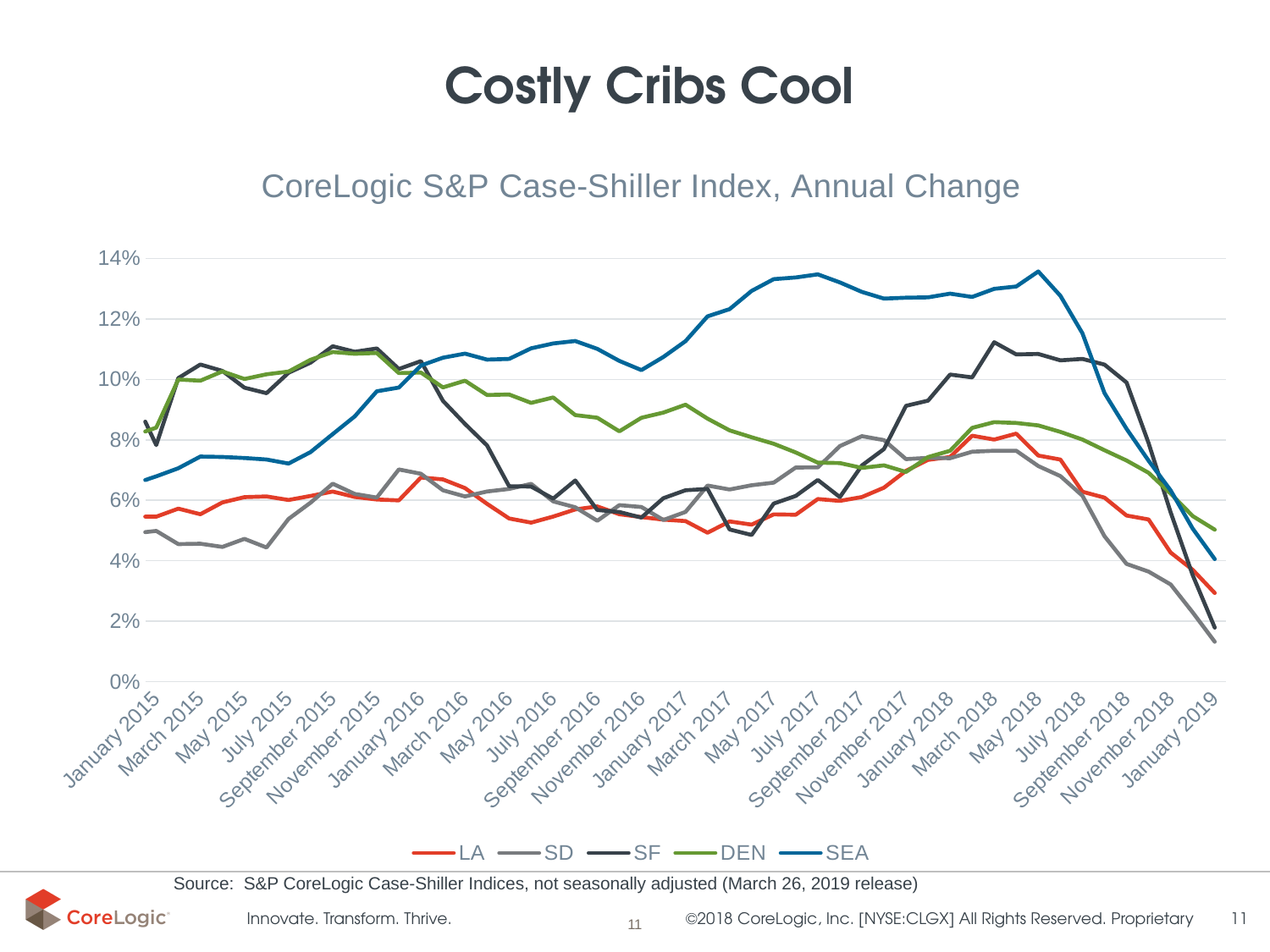

# Costly Cribs Cool

### Chart: CoreLogic S&P Case-Shiller Index, Annual Change

| Category | LA | SD | SF | DEN | SEA |
|---|---|---|---|---|---|
| 40909 | -0.05368495408523668 | -0.052792460039482875 | -0.05923371072954943 | 0.0015481137456204493 | -0.039731186766117685 |
| 40940 | -0.05171491410568859 | -0.038568203805224244 | -0.04093567251461993 | 0.0045357083951838816 | -0.029055325555137266 |
| 40969 | -0.047868852459016405 | -0.027293995321029312 | -0.029962258337826495 | 0.025713337757133338 | -0.013085658419192372 |
| 41000 | -0.03579498156736836 | -0.01779935275080906 | -0.013558551734585826 | 0.028531720078482745 | -0.009619653692466949 |
| 41030 | -0.01957768971431953 | -0.011112546840677083 | 0.0063978574616873505 | 0.03663062772309176 | 0.005931458699472778 |
| 41061 | -0.006424613933749874 | -0.0019347349413131138 | 0.030467012601927246 | 0.040406445979201434 | 0.01767786992579644 |
| 41091 | 0.0043516612760951525 | 0.008117510630073385 | 0.04753104671791845 | 0.05405619939672955 | 0.030602602311550545 |
| 41122 | 0.021431101664895483 | 0.018914208249951634 | 0.05303254437869835 | 0.05534471853257421 | 0.033554599168429455 |
| 41153 | 0.04041666666666663 | 0.04143897996357016 | 0.07453835760396342 | 0.0672135064107669 | 0.0479386385426654 |
| 41183 | 0.06247356655187 | 0.06044746827162096 | 0.08923983678404114 | 0.0689902695804754 | 0.05662345403069583 |
| 41214 | 0.07716708351125484 | 0.08029052492571821 | 0.1267529665587917 | 0.07781072201298177 | 0.07448171880889556 |
| 41244 | 0.10165936709641595 | 0.09234144395692073 | 0.14387818520820395 | 0.08509949846303173 | 0.08214367508970141 |
| 41275 | 0.12111221696939539 | 0.09775447088879922 | 0.17518131824340472 | 0.0915229417507321 | 0.086672306390833 |
| 41306 | 0.14110198708706823 | 0.10183135439726307 | 0.18926508344030807 | 0.09925293489861264 | 0.09287541669896883 |
| 41334 | 0.16641622839969958 | 0.12132549438802777 | 0.22248689852310635 | 0.09809154132298237 | 0.10645431684828166 |
| 41365 | 0.18746916625555013 | 0.1471499176276772 | 0.2398064961990327 | 0.09911771719259199 | 0.11364315600717281 |
| 41395 | 0.191722972972973 | 0.1731347184110806 | 0.24489946777054994 | 0.09729140722291407 | 0.11916721263740267 |
| 41426 | 0.19878982025271413 | 0.19262083225639703 | 0.24458672037982881 | 0.09392644590264008 | 0.11845021087997727 |
| 41456 | 0.2080918086539026 | 0.20354038854805745 | 0.24811234210712022 | 0.09669402816477152 | 0.12498236704753843 |
| 41487 | 0.21663487659672867 | 0.21502787633046125 | 0.2539860925756831 | 0.10091399460593348 | 0.13176653257110607 |
| 41518 | 0.2176325876766407 | 0.20875757386470103 | 0.25679357317499124 | 0.09917170360420877 | 0.13216975156590893 |
| 41548 | 0.2206425931191357 | 0.19722393584207282 | 0.24557752341311137 | 0.09482951578004933 | 0.1309406289662953 |
| 41579 | 0.2163891720466643 | 0.1866634068822199 | 0.2322368870956713 | 0.08877323420074348 | 0.12376341822774145 |
| 41609 | 0.20297889019541973 | 0.17990384030186846 | 0.22622928552023913 | 0.0903533621589385 | 0.12395061728395058 |
| 41640 | 0.18864783887255177 | 0.1939000489955904 | 0.2310613767378774 | 0.08973690094656052 | 0.11882519462137289 |
| 41671 | 0.18243243243243257 | 0.19920852359208524 | 0.2272144640086353 | 0.09133681852128447 | 0.12825423849045908 |
| 41699 | 0.16806226516371445 | 0.1880958055290753 | 0.2125876851130163 | 0.09153840488990359 | 0.11604683195592302 |
| 41730 | 0.14011217282924798 | 0.15355009191176466 | 0.18419422767248841 | 0.08909459068556548 | 0.11184166387118409 |
| 41760 | 0.12255745671762686 | 0.12502784584539983 | 0.1562852562199394 | 0.08235210668179893 | 0.09340444906985813 |
| 41791 | 0.10550277117973077 | 0.10028715392534009 | 0.13236229119704074 | 0.07686405803166618 | 0.08615620605905656 |
| 41821 | 0.08835360829738766 | 0.0812403759358572 | 0.10527506077910334 | 0.0668131566298154 | 0.07128526645768028 |
| 41852 | 0.06622642405815003 | 0.06012097194702266 | 0.08990085699882383 | 0.0626063286832257 | 0.0654153155400348 |
| 41883 | 0.054691537847107966 | 0.04997157769624317 | 0.08198543716302596 | 0.06191446028513222 | 0.05868092248399327 |
| 41913 | 0.04873049149778713 | 0.04606585252743854 | 0.09345586187691454 | 0.07100994957066911 | 0.06128811023131127 |
| 41944 | 0.05111969830997727 | 0.05032191604429557 | 0.0914590154836561 | 0.07429664026222342 | 0.05924954735593438 |
| 41974 | 0.05459877117855145 | 0.0490534894516944 | 0.09376903904735519 | 0.08149870094352532 | 0.06546572934973643 |
| 42005 | 0.05456752088876441 | 0.04986149584487536 | 0.0782833847509915 | 0.08405717803159836 | 0.0679359858308559 |
| 42036 | 0.05723577235772355 | 0.045489160785906514 | 0.10043428068825253 | 0.09997947033463367 | 0.07060672744419988 |
| 42064 | 0.05537429346077838 | 0.04563462213529911 | 0.10493331190744017 | 0.099581702874106 | 0.07448318420240663 |
| 42095 | 0.05930582126264012 | 0.04456949355111793 | 0.10282426778242693 | 0.10265604249668005 | 0.07434226405985998 |
| 42125 | 0.06105975197294247 | 0.04722538488193666 | 0.09726287680377958 | 0.10013762369749 | 0.07400356930398573 |
| 42156 | 0.06128021486123545 | 0.04436675201890878 | 0.09545199326221236 | 0.10169052399766837 | 0.0734965281864188 |
| 42186 | 0.06011756323477023 | 0.053823110543633104 | 0.10220471635377763 | 0.10260041194644695 | 0.07216012172997006 |
| 42217 | 0.061444548411531394 | 0.059219910481530635 | 0.10556069482988999 | 0.10650016010246555 | 0.07597307579748329 |
| 42248 | 0.06290372878335637 | 0.06550841618269515 | 0.11096270420219868 | 0.10906533691343821 | 0.0819094592214197 |
| 42278 | 0.06112567189374081 | 0.062115166740554714 | 0.10915295675648135 | 0.10848816492746254 | 0.08776876982728234 |
| 42309 | 0.060282588474996616 | 0.06090623774029041 | 0.11023541973864853 | 0.10875921688278677 | 0.0960745019450667 |
| 42339 | 0.059981462682614665 | 0.07021339364735962 | 0.1034535142799271 | 0.10209887469970921 | 0.09731958762886601 |
| 42370 | 0.06754603399433438 | 0.06879702921919288 | 0.10606447657487367 | 0.10227129337539438 | 0.10460226263104896 |
| 42401 | 0.06692446280265421 | 0.0633224882241538 | 0.09291637526226394 | 0.09736219982580548 | 0.1071764153159502 |
| 42430 | 0.06405120613080209 | 0.06129202436333989 | 0.08527244522008924 | 0.09958277089213412 | 0.10854583046175058 |
| 42461 | 0.058823529411764726 | 0.0629290617848971 | 0.0781561225457649 | 0.09484523666144769 | 0.10654909009211412 |
| 42491 | 0.05397594457903021 | 0.06376743086740715 | 0.06467917817194749 | 0.09501399892774164 | 0.10679073889442783 |
| 42522 | 0.0525960605677169 | 0.06544391531896834 | 0.06453566935371138 | 0.09224528190957725 | 0.11028887792577977 |
| 42552 | 0.05460808199613544 | 0.05964863227550204 | 0.06056527590847919 | 0.0940455341506129 | 0.11189956331877729 |
| 42583 | 0.056964150784988635 | 0.05767355467843053 | 0.06656749721085903 | 0.08820465331635614 | 0.1127128325082957 |
| 42614 | 0.05796554759210353 | 0.053212619520532044 | 0.056783501340978475 | 0.08732995157943284 | 0.1101161402366223 |
| 42644 | 0.05538577468916143 | 0.058389759762545235 | 0.05611682586333579 | 0.08283106595488193 | 0.10612443292287756 |
| 42675 | 0.0544322833987802 | 0.05777942128131647 | 0.054270666361346434 | 0.08731296221980156 | 0.10308668530866846 |
| 42705 | 0.053589273817455055 | 0.05347790131397599 | 0.060713138451654304 | 0.08902655882521647 | 0.10742470607183119 |
| 42736 | 0.05311385687038728 | 0.05613970924385115 | 0.06332856021063318 | 0.09163757083166388 | 0.11266019625717193 |
| 42767 | 0.049258649093904365 | 0.06489473443850763 | 0.06376268397476914 | 0.08702307387040097 | 0.12088261815095737 |
| 42795 | 0.05299341162990544 | 0.06358172533779212 | 0.05034171617456551 | 0.08314268176999053 | 0.12325147653092942 |
| 42826 | 0.05194119558154631 | 0.06498923573735191 | 0.04851763877892145 | 0.08085363841372854 | 0.12928277752398357 |
| 42856 | 0.05532481148433392 | 0.06585495911837905 | 0.05890368807420096 | 0.07871831139157873 | 0.1331698528675809 |
| 42887 | 0.055217182240743616 | 0.07085011284683805 | 0.06145495929265512 | 0.07584239422973411 | 0.13374475438163405 |
| 42917 | 0.060423803074962215 | 0.07089142002726596 | 0.06673376509714687 | 0.07246144816178439 | 0.13475699558173798 |
| 42948 | 0.05981174788514252 | 0.0779294902752777 | 0.0610617154811715 | 0.07233273056057864 | 0.13209484233683688 |
| 42979 | 0.06108866175421911 | 0.0812245076970309 | 0.07154108689944867 | 0.07072045803954835 | 0.12896602297726717 |
| 43009 | 0.06418088060293527 | 0.07992638359405803 | 0.07696321419253857 | 0.07156488549618321 | 0.12675162345588595 |
| 43040 | 0.06976744186046507 | 0.07363223212725047 | 0.09126846220677683 | 0.06938732468628071 | 0.12704138838785167 |
| 43070 | 0.07339050705449957 | 0.07405146096816392 | 0.09297395517867967 | 0.0743218330260733 | 0.12715726197401583 |
| 43101 | 0.07433363518248749 | 0.07393299281447488 | 0.10160729800173768 | 0.07639471476510065 | 0.12838554216867462 |
| 43132 | 0.08137070183702315 | 0.07607856591474389 | 0.10067460146951421 | 0.08396787316157299 | 0.1272950974824911 |
| 43160 | 0.08009482356598797 | 0.07639360978925898 | 0.11231606702390075 | 0.0858791406934212 | 0.12997555463308885 |
| 43191 | 0.08207543527776724 | 0.07639503053274381 | 0.10827704828627767 | 0.08559360846776257 | 0.1307533261416757 |
| 43221 | 0.07481563562722114 | 0.0713332777453515 | 0.10843123417327415 | 0.08477482475162647 | 0.1357152320805548 |
| 43252 | 0.07347915242652092 | 0.06802215059095797 | 0.10630927835051537 | 0.08265372492119868 | 0.12767810485978048 |
| 43282 | 0.06284040115689428 | 0.06151698082214293 | 0.10678098207326579 | 0.08010348773570819 | 0.1152498377676834 |
| 43313 | 0.060895634251452134 | 0.04810198761811655 | 0.10490860546313421 | 0.0765797043944053 | 0.09547868894934582 |
| 43344 | 0.054958183990442167 | 0.03894049405751833 | 0.09898321695455103 | 0.07317918502747932 | 0.08366171567141553 |
| 43374 | 0.053637990159534986 | 0.036396835057821056 | 0.07893249354005173 | 0.06911051746314449 | 0.07310308965636772 |
| 43405 | 0.04270054070068895 | 0.03215434083601289 | 0.056008916842482256 | 0.06222266048713148 | 0.06328128379255156 |
| 43435 | 0.03700294550809999 | 0.022900763358778574 | 0.035229386850334395 | 0.05476564032163165 | 0.05062147864607977 |
| 43466 | 0.02931799025176824 | 0.01318016928657804 | 0.01786348042115226 | 0.050270349262019676 | 0.04053130605620573 |
Source:  S&P CoreLogic Case-Shiller Indices, not seasonally adjusted (March 26, 2019 release)
11